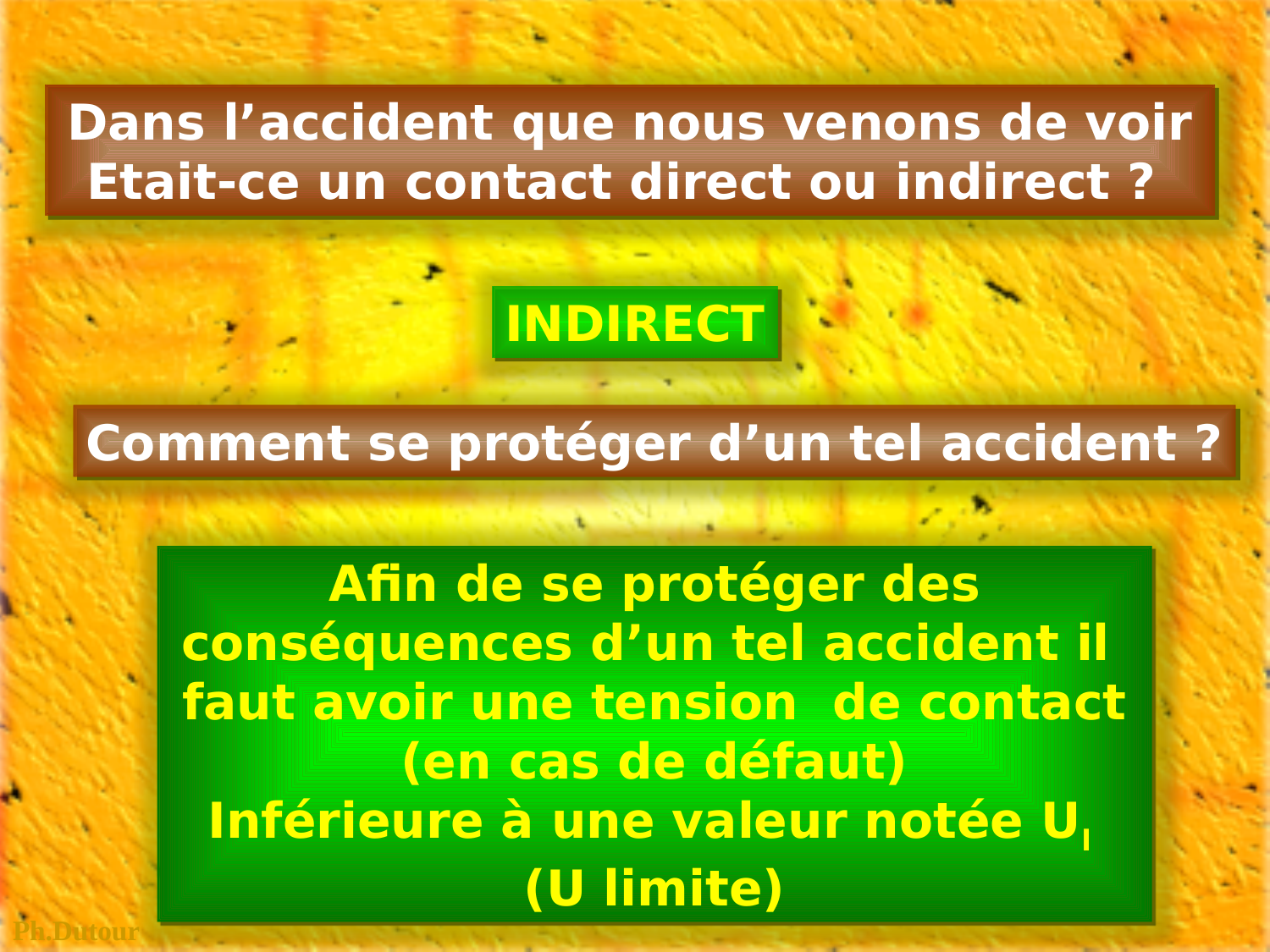

Dans l’accident que nous venons de voir
Etait-ce un contact direct ou indirect ?
INDIRECT
Comment se protéger d’un tel accident ?
Afin de se protéger des conséquences d’un tel accident il
faut avoir une tension  de contact (en cas de défaut)
Inférieure à une valeur notée Ul
(U limite)